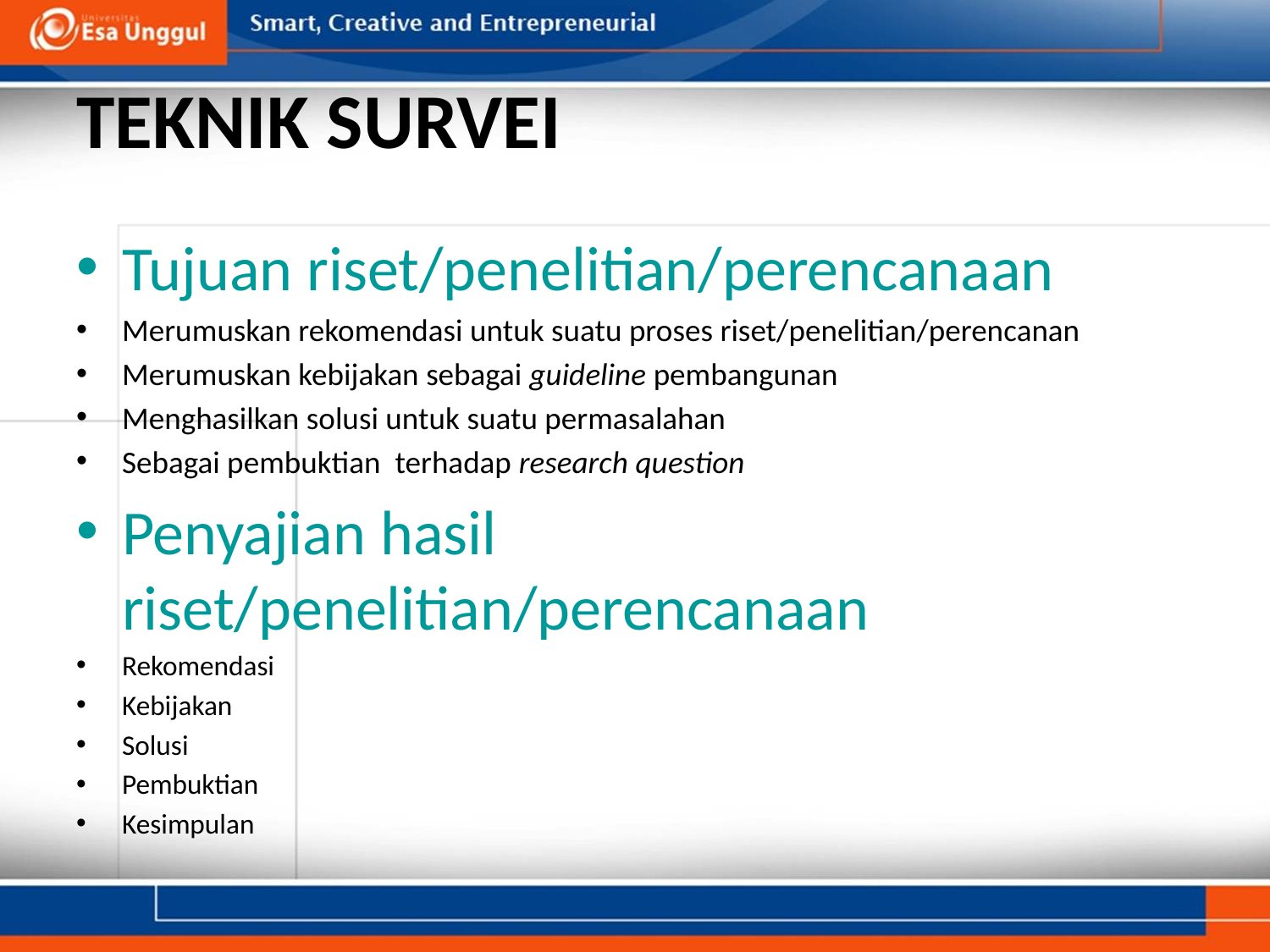

# TEKNIK SURVEI
Tujuan riset/penelitian/perencanaan
Merumuskan rekomendasi untuk suatu proses riset/penelitian/perencanan
Merumuskan kebijakan sebagai guideline pembangunan
Menghasilkan solusi untuk suatu permasalahan
Sebagai pembuktian  terhadap research question
Penyajian hasil riset/penelitian/perencanaan
Rekomendasi
Kebijakan
Solusi
Pembuktian
Kesimpulan